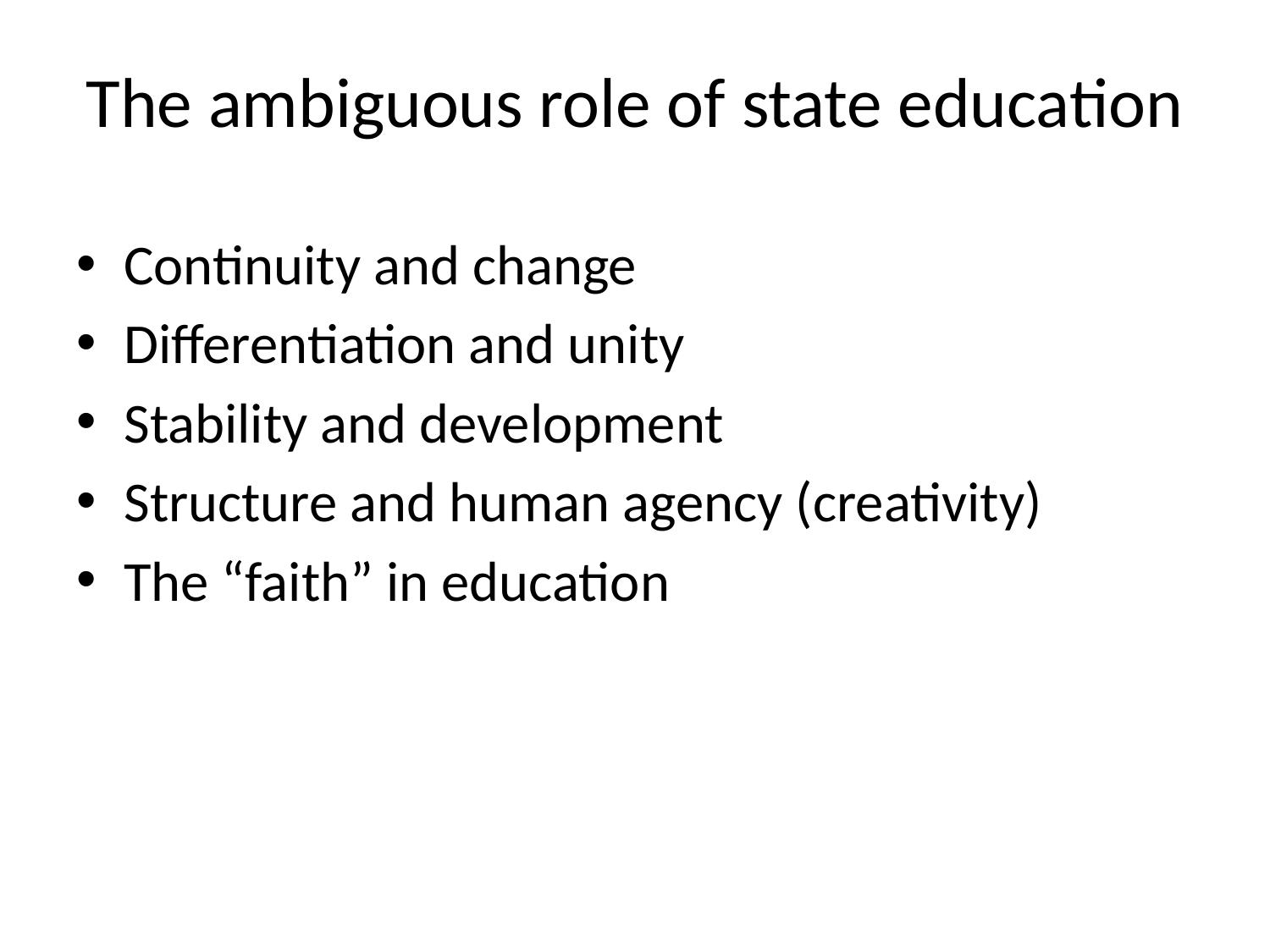

# The ambiguous role of state education
Continuity and change
Differentiation and unity
Stability and development
Structure and human agency (creativity)
The “faith” in education